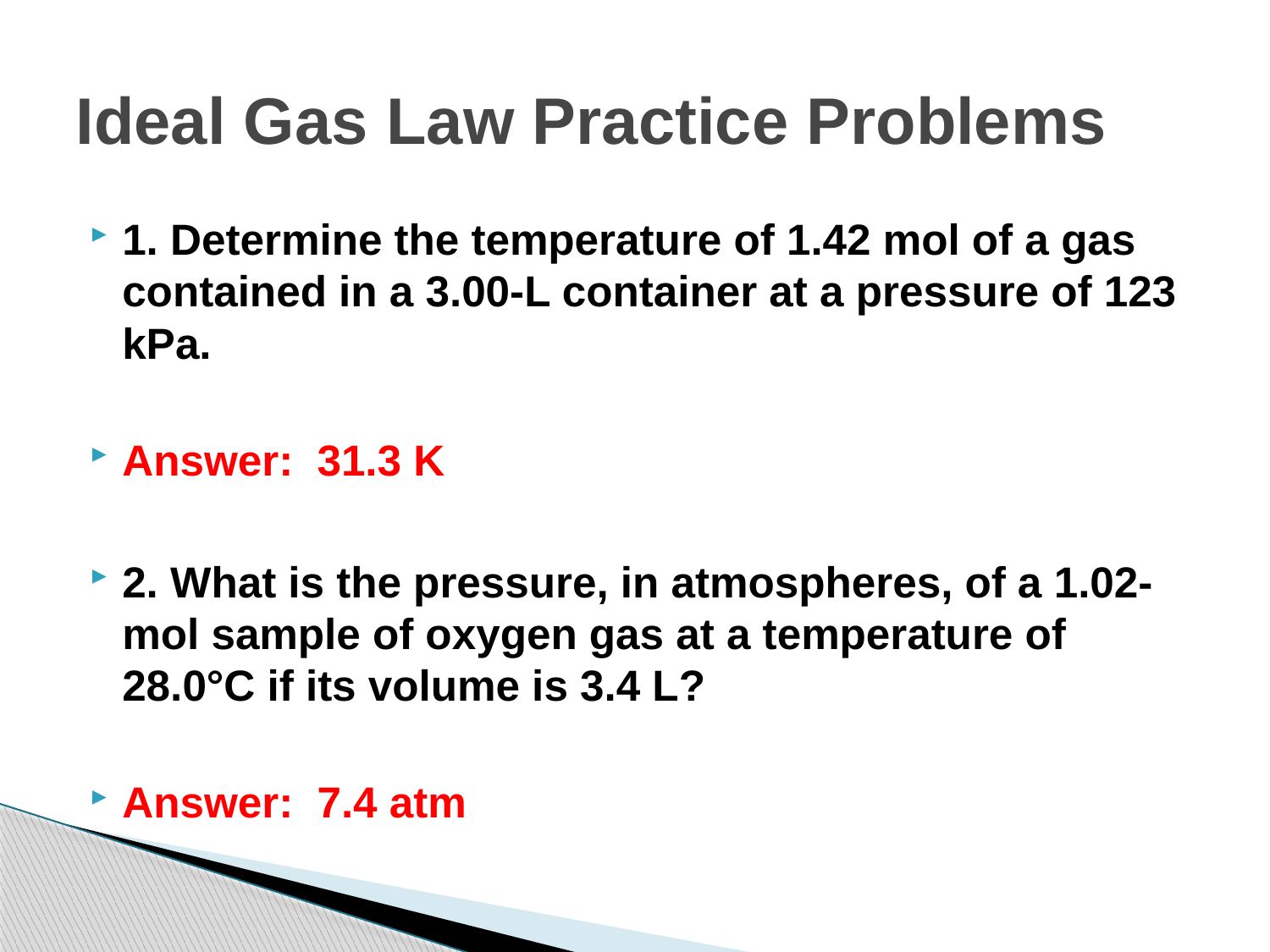

# Ideal Gas Law Practice Problems
1. Determine the temperature of 1.42 mol of a gas contained in a 3.00-L container at a pressure of 123 kPa.

Answer:  31.3 K

2. What is the pressure, in atmospheres, of a 1.02-mol sample of oxygen gas at a temperature of 28.0°C if its volume is 3.4 L?

Answer:  7.4 atm